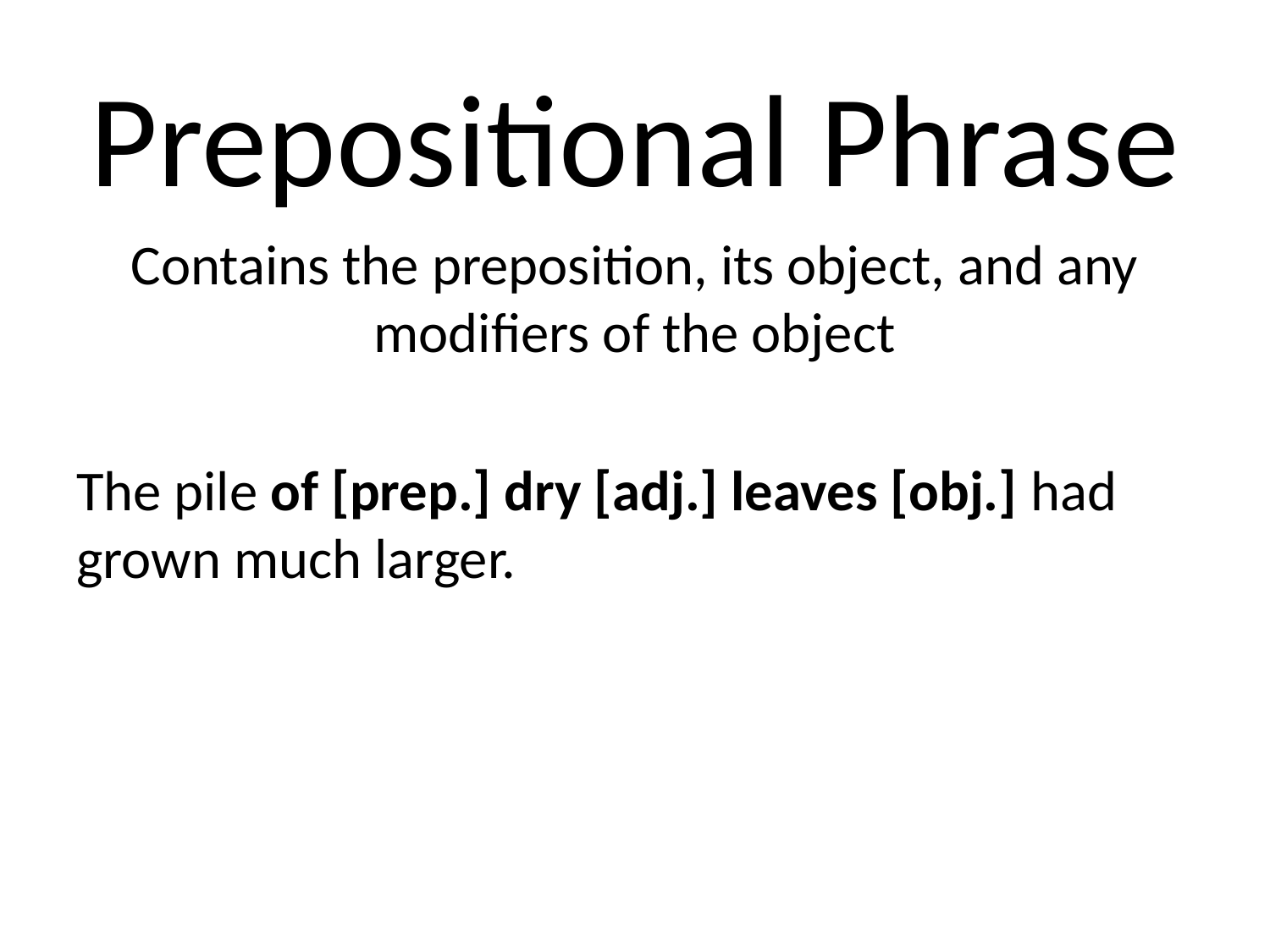

# Prepositional Phrase
Contains the preposition, its object, and any modifiers of the object

The pile of [prep.] dry [adj.] leaves [obj.] had grown much larger.